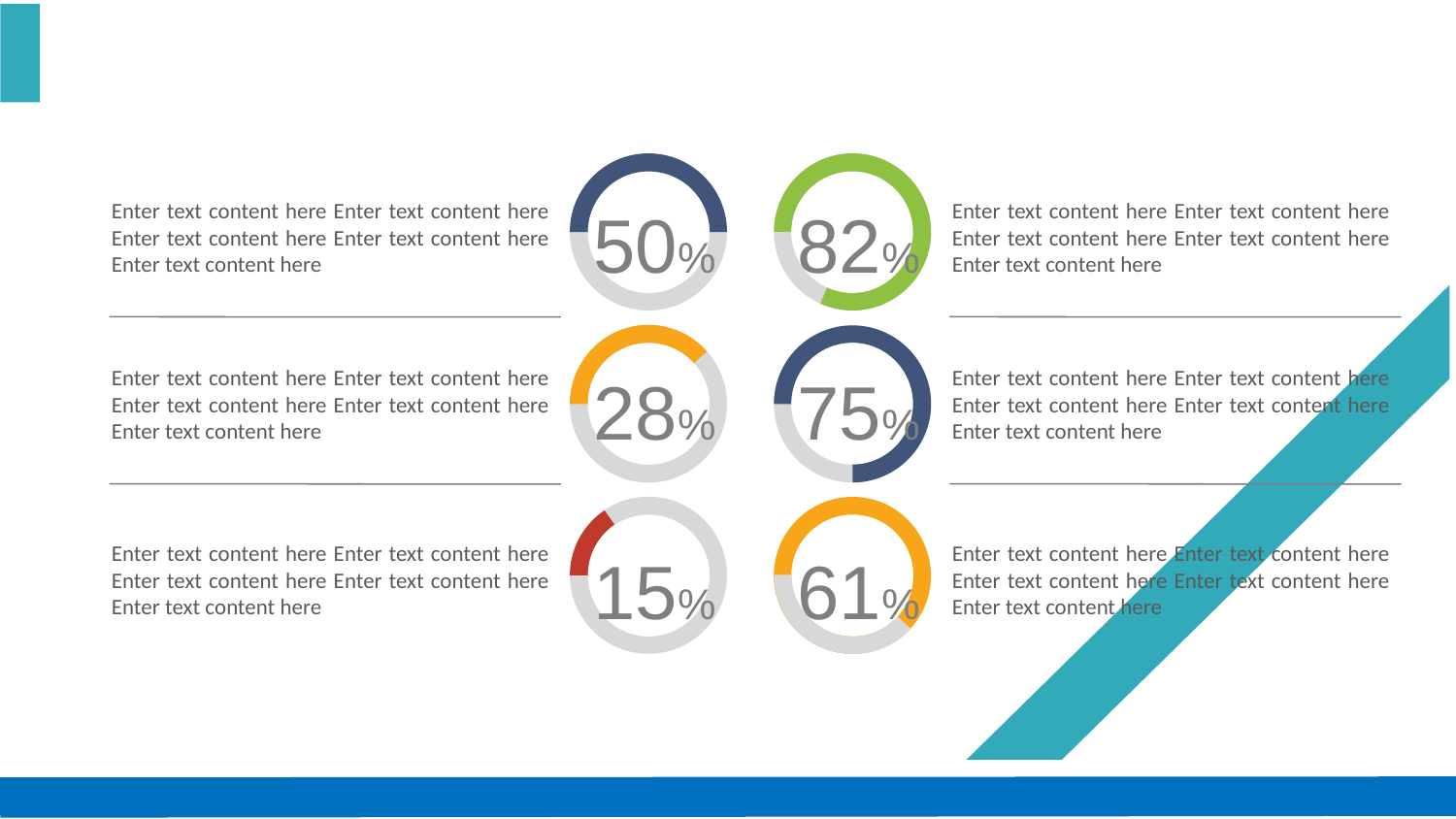

#

50%

82%
Enter text content here Enter text content here Enter text content here Enter text content here Enter text content here
Enter text content here Enter text content here Enter text content here Enter text content here Enter text content here

28%

75%
Enter text content here Enter text content here Enter text content here Enter text content here Enter text content here
Enter text content here Enter text content here Enter text content here Enter text content here Enter text content here

61%

15%
Enter text content here Enter text content here Enter text content here Enter text content here Enter text content here
Enter text content here Enter text content here Enter text content here Enter text content here Enter text content here